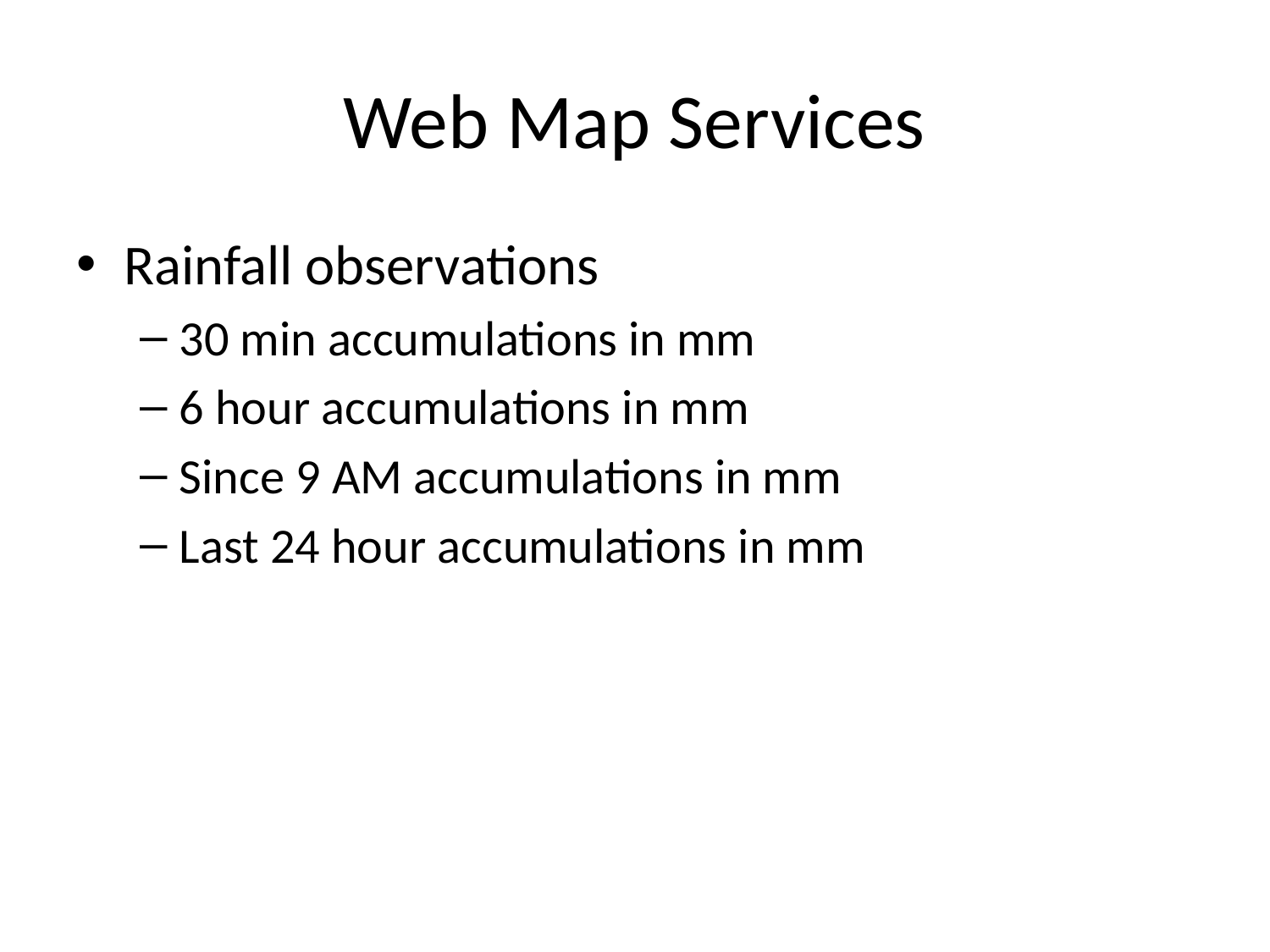

# Web Map Services
Rainfall observations
30 min accumulations in mm
6 hour accumulations in mm
Since 9 AM accumulations in mm
Last 24 hour accumulations in mm